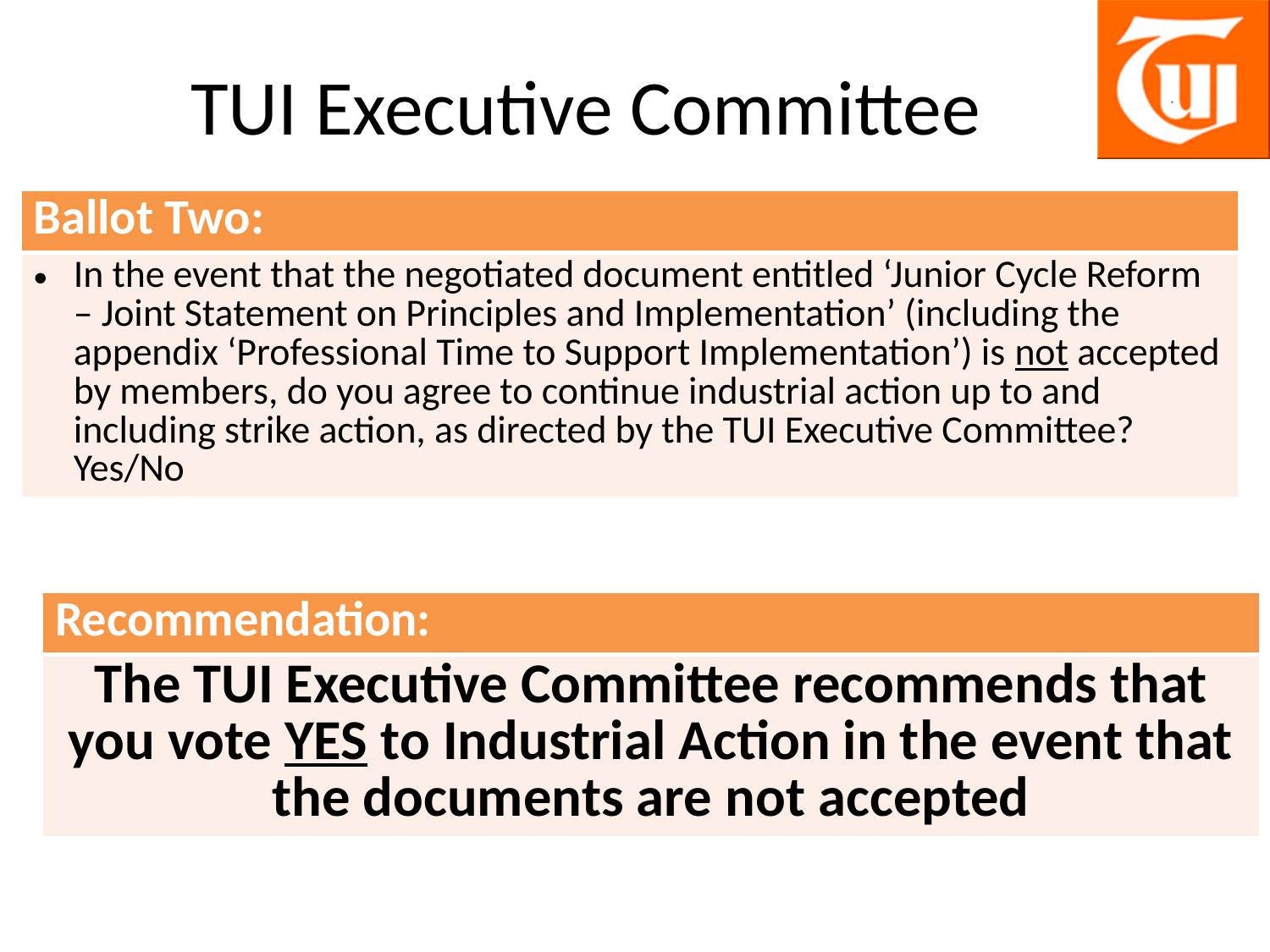

# TUI Executive Committee
| Ballot Two: |
| --- |
| In the event that the negotiated document entitled ‘Junior Cycle Reform – Joint Statement on Principles and Implementation’ (including the appendix ‘Professional Time to Support Implementation’) is not accepted by members, do you agree to continue industrial action up to and including strike action, as directed by the TUI Executive Committee? Yes/No |
| Recommendation: |
| --- |
| The TUI Executive Committee recommends that you vote YES to Industrial Action in the event that the documents are not accepted |